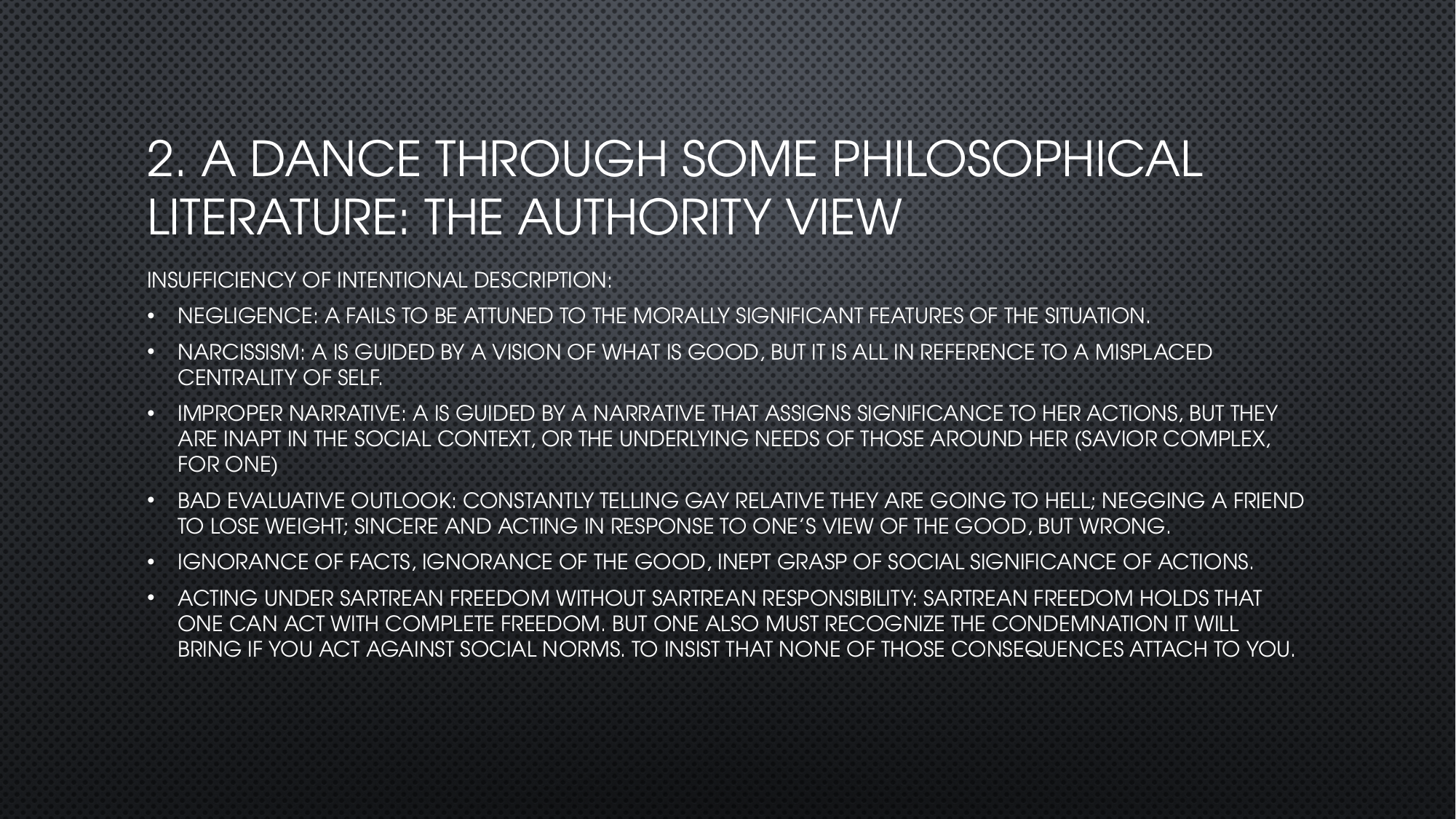

# 2. A Dance through some philosophical literature: The Authority View
Insufficiency of intentional description:
Negligence: A fails to be attuned to the morally significant features of the situation.
Narcissism: A is guided by a vision of what is good, but it is all in reference to a misplaced centrality of self.
Improper narrative: A is guided by a narrative that assigns significance to her actions, but they are inapt in the social context, or the underlying needs of those around her (savior complex, for one)
Bad evaluative outlook: constantly telling gay relative they are going to hell; negging a friend to lose weight; sincere and acting in response to one’s view of the good, but wrong.
Ignorance of facts, ignorance of the good, inept grasp of social significance of actions.
Acting under sartrean freedom without sartrean responsibility: sartrean freedom holds that one can act with complete freedom. But one also must recognize the condemnation it will bring if you act against social norms. To insist that none of those consequences attach to you.